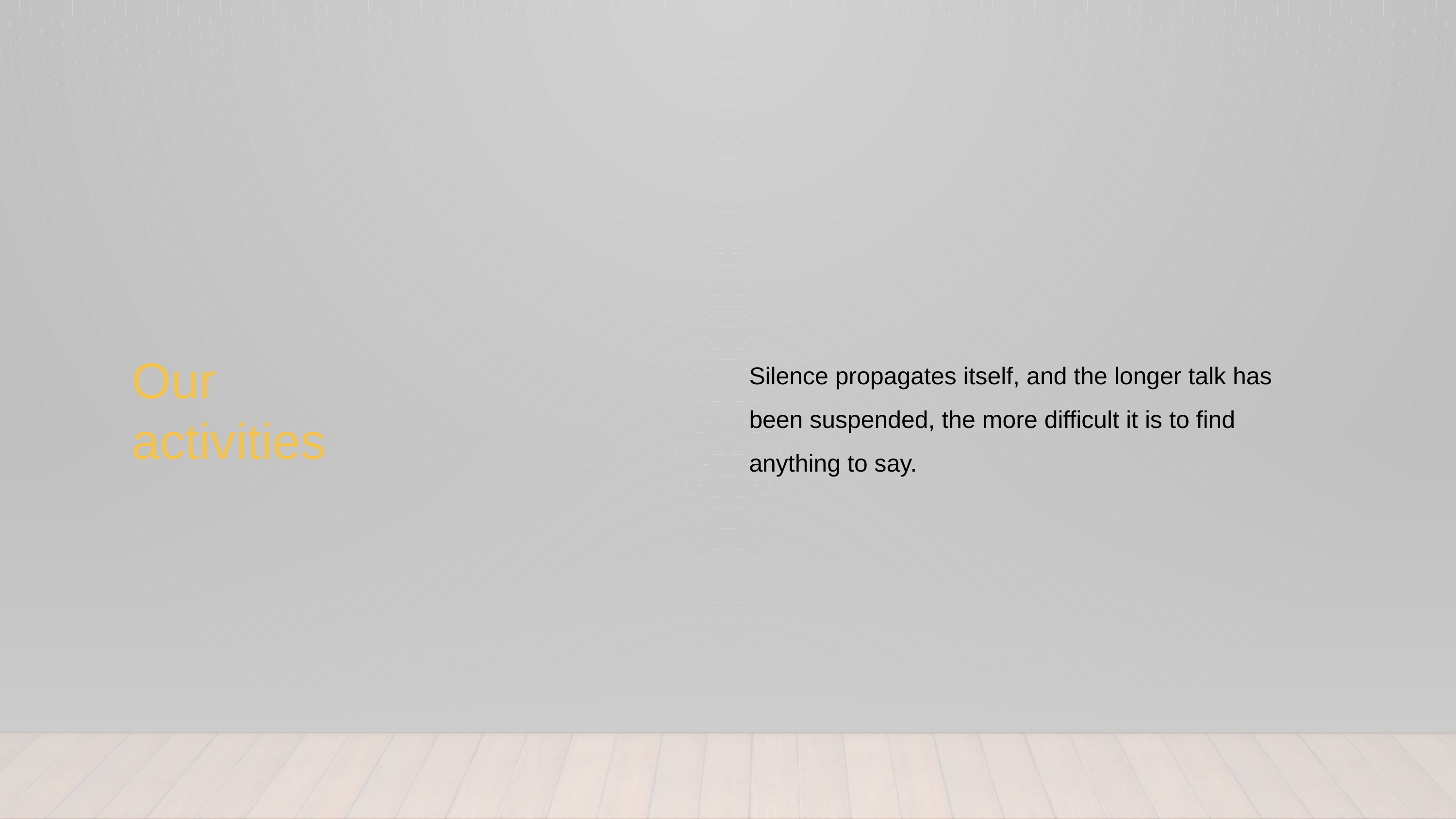

Silence propagates itself, and the longer talk has been suspended, the more difficult it is to find anything to say.
Our
activities